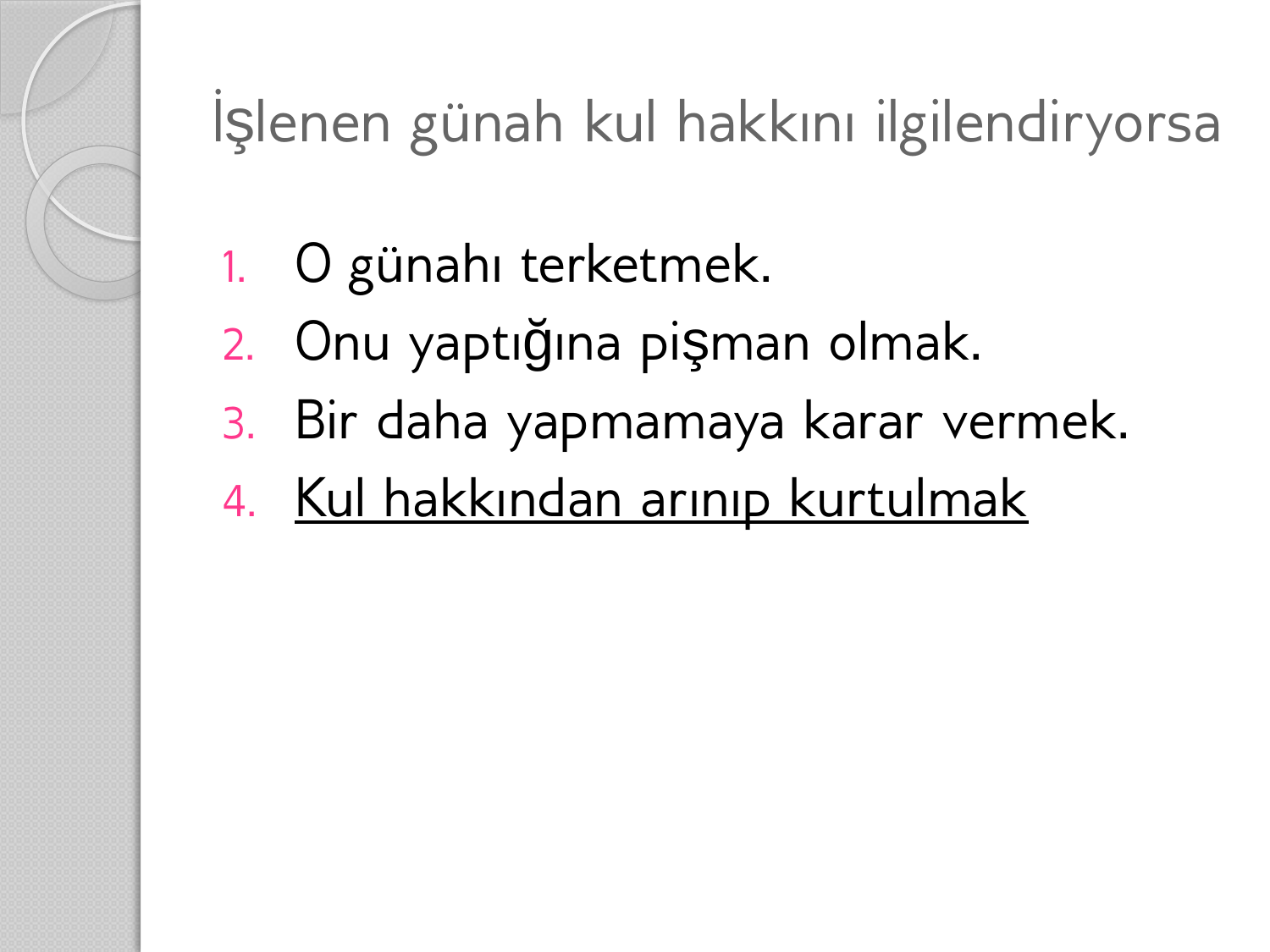

# İşlenen günah kul hakkını ilgilendiryorsa
O günahı terketmek.
Onu yaptığına pişman olmak.
Bir daha yapmamaya karar vermek.
Kul hakkından arınıp kurtulmak